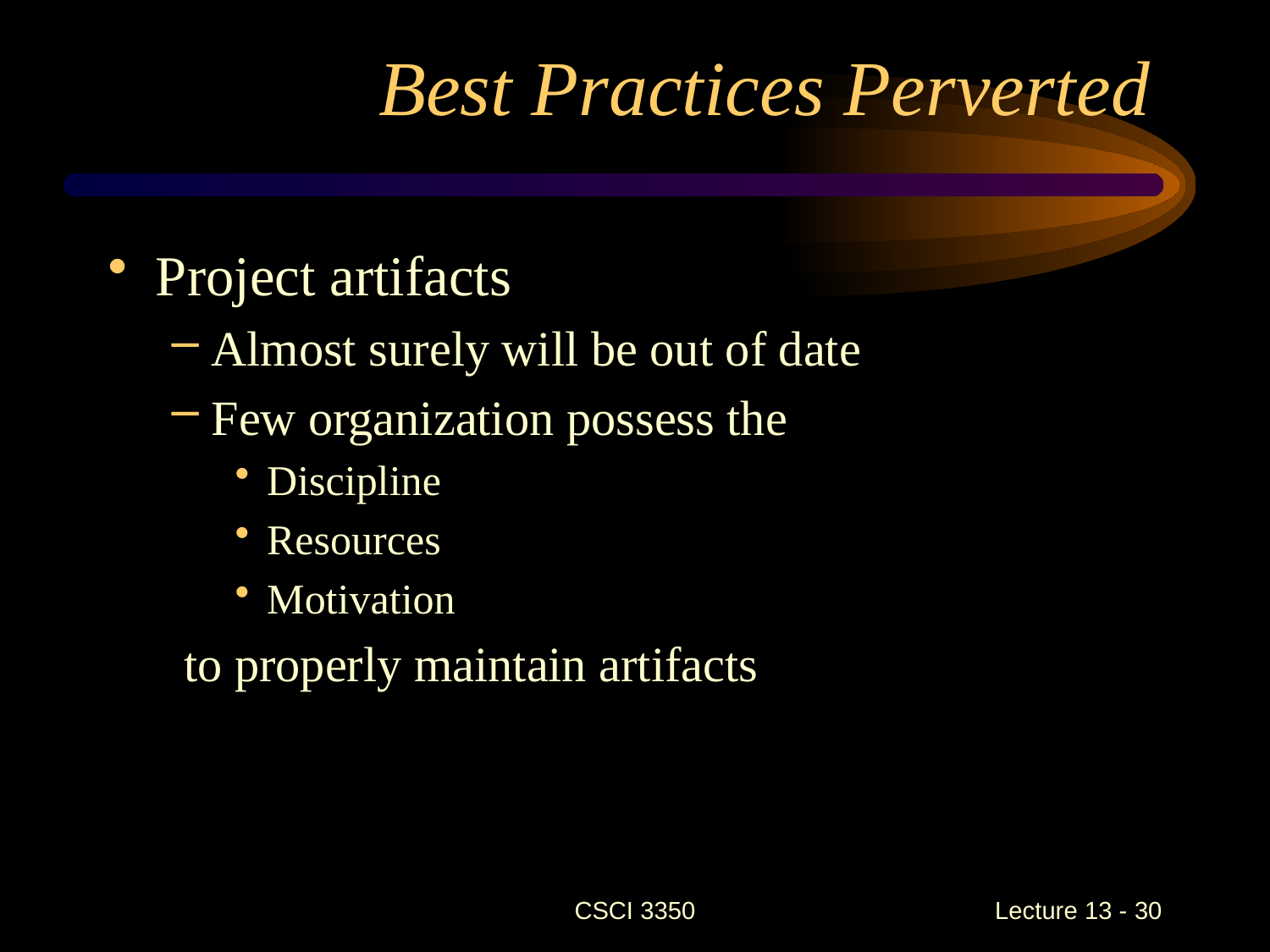

# Best Practices Perverted
Project artifacts
Almost surely will be out of date
Few organization possess the
Discipline
Resources
Motivation
 to properly maintain artifacts

CSCI 3350
Lecture 13 - 30